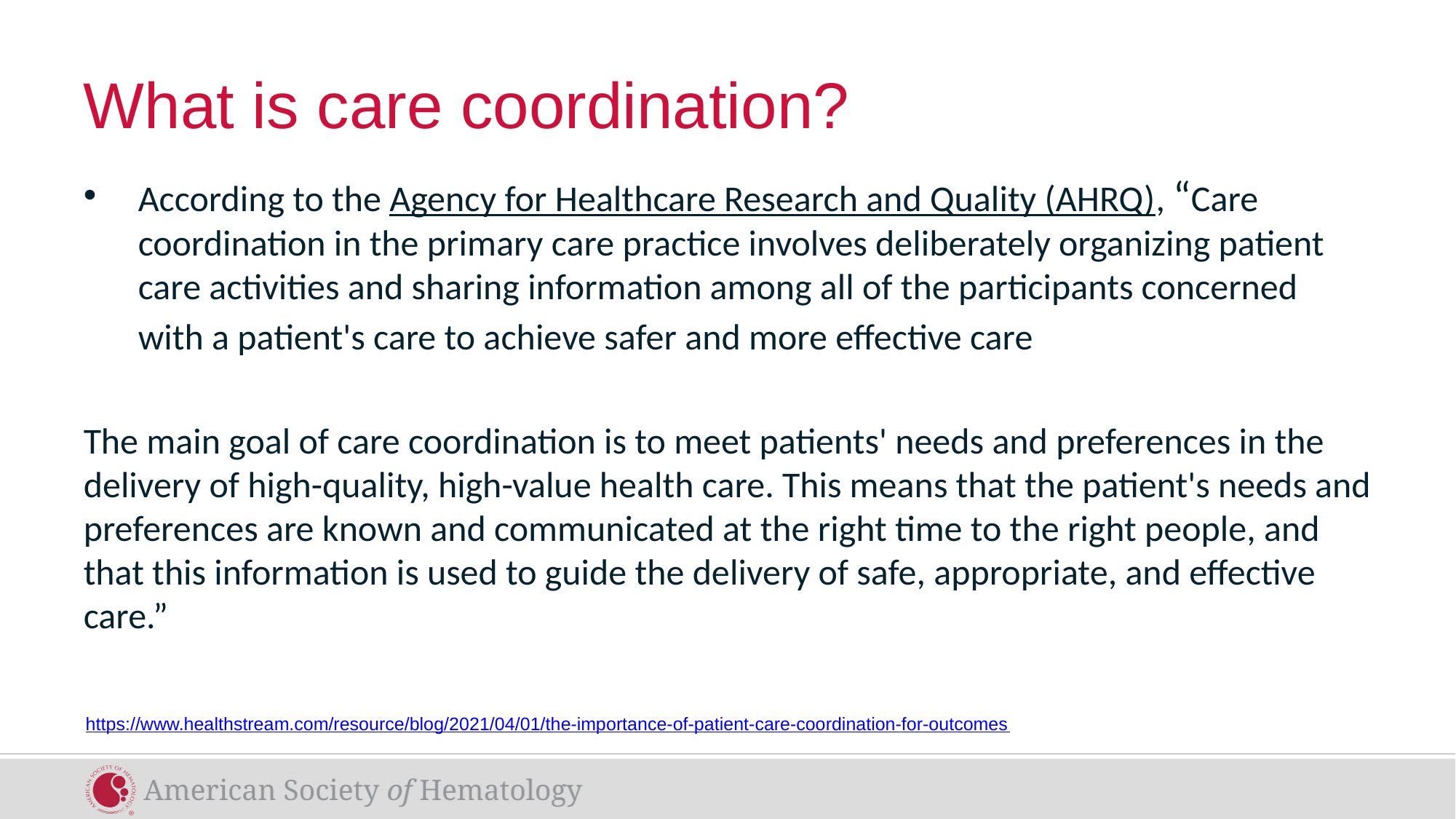

# What is care coordination?
According to the Agency for Healthcare Research and Quality (AHRQ), “Care coordination in the primary care practice involves deliberately organizing patient care activities and sharing information among all of the participants concerned with a patient's care to achieve safer and more effective care

The main goal of care coordination is to meet patients' needs and preferences in the delivery of high-quality, high-value health care. This means that the patient's needs and preferences are known and communicated at the right time to the right people, and that this information is used to guide the delivery of safe, appropriate, and effective care.”

https://www.healthstream.com/resource/blog/2021/04/01/the-importance-of-patient-care-coordination-for-outcomes